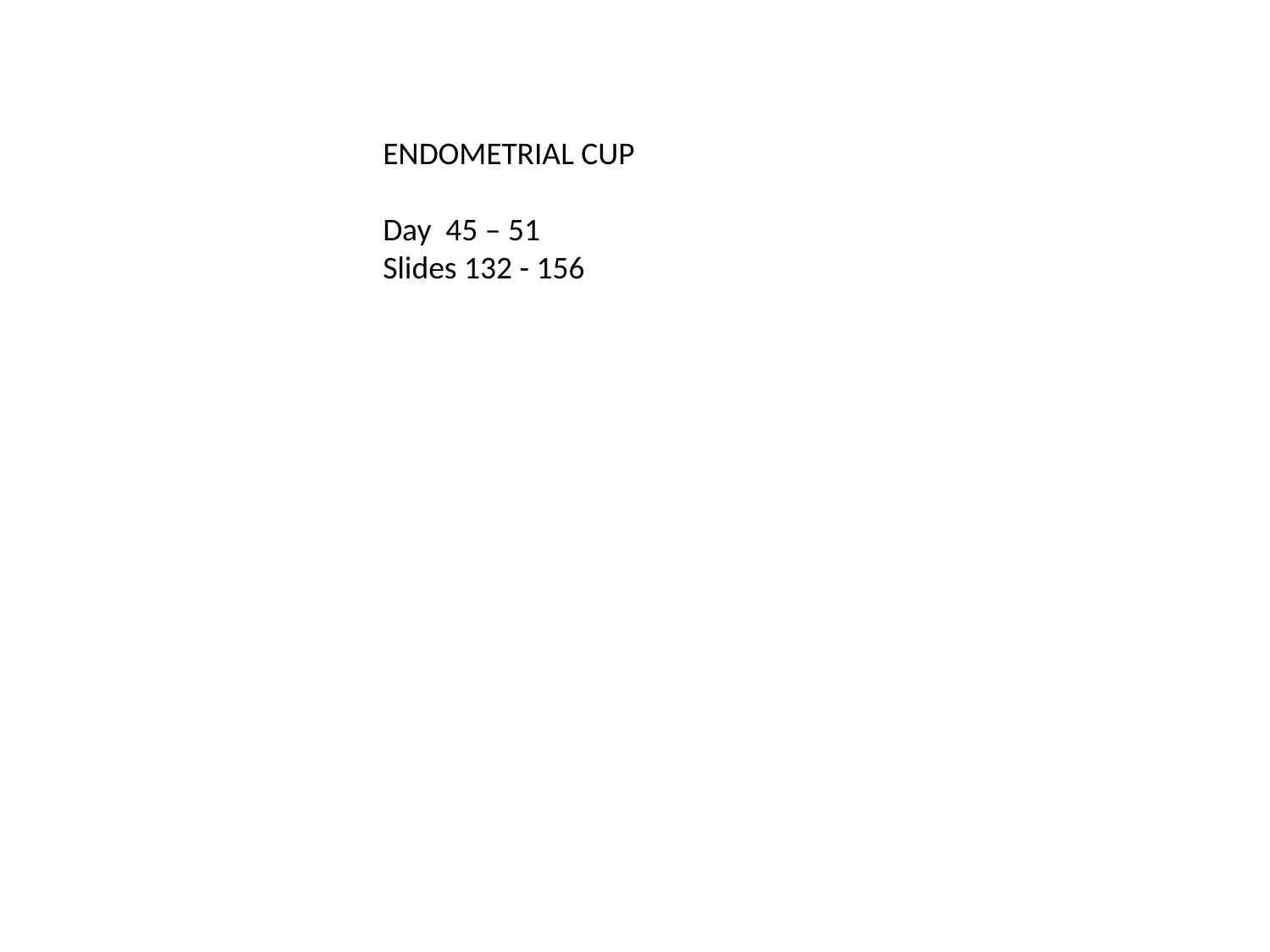

ENDOMETRIAL CUP

Day  45 – 51
Slides 132 - 156